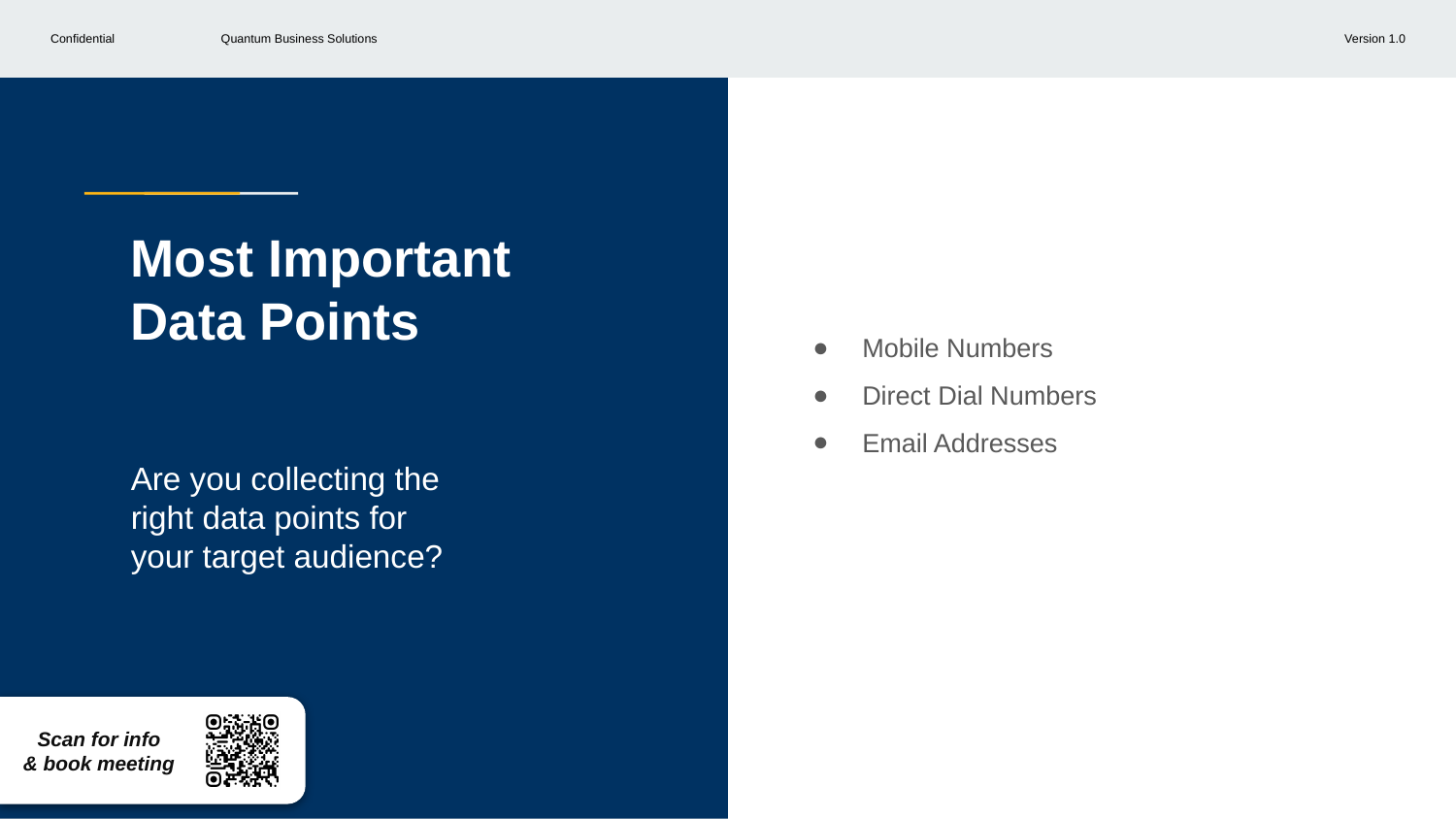

# Most Important Data Points
Mobile Numbers
Direct Dial Numbers
Email Addresses

Are you collecting the right data points for your target audience?